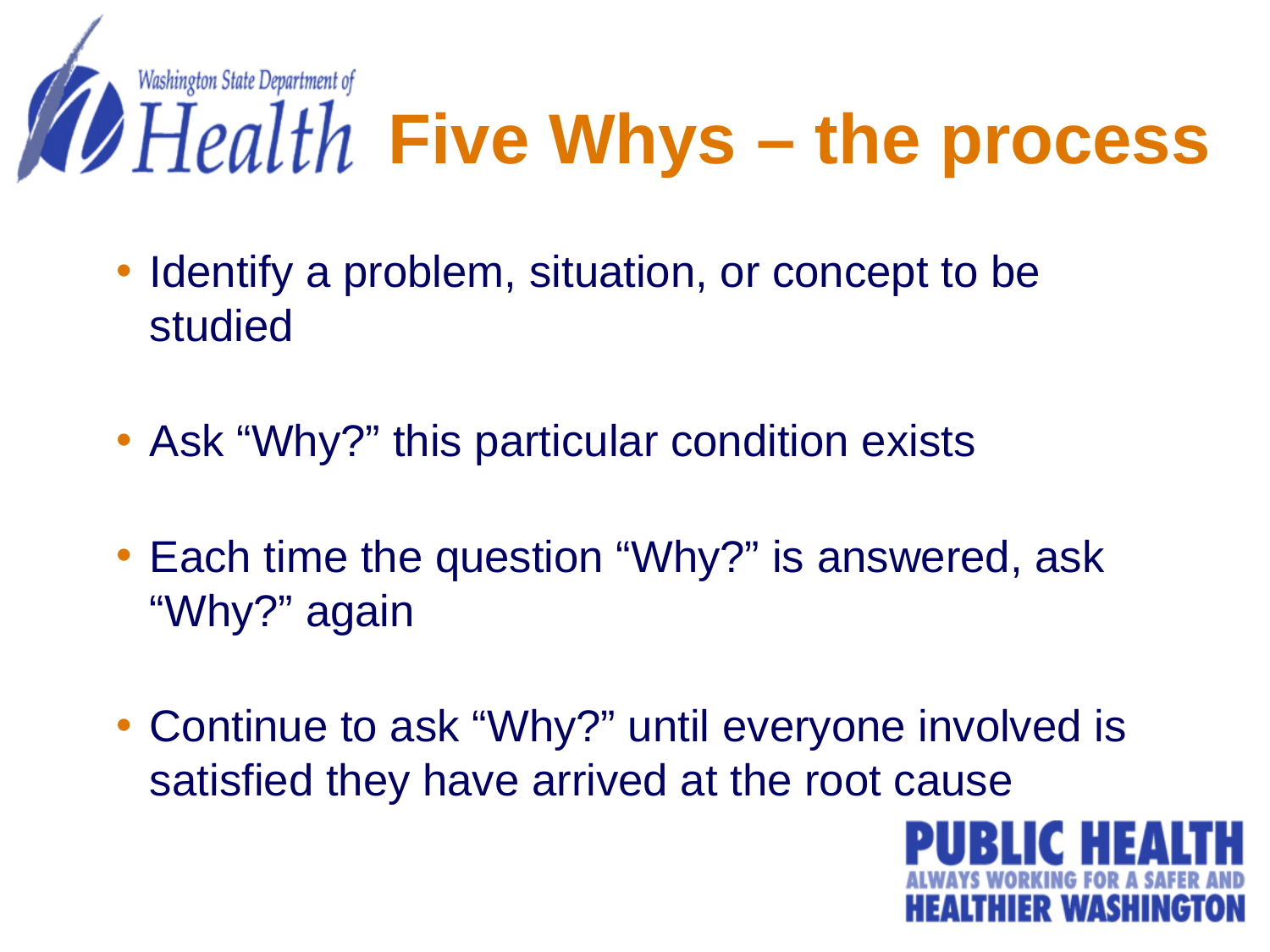

# Five Whys – the process
Identify a problem, situation, or concept to be studied

Ask “Why?” this particular condition exists

Each time the question “Why?” is answered, ask “Why?” again

Continue to ask “Why?” until everyone involved is satisfied they have arrived at the root cause